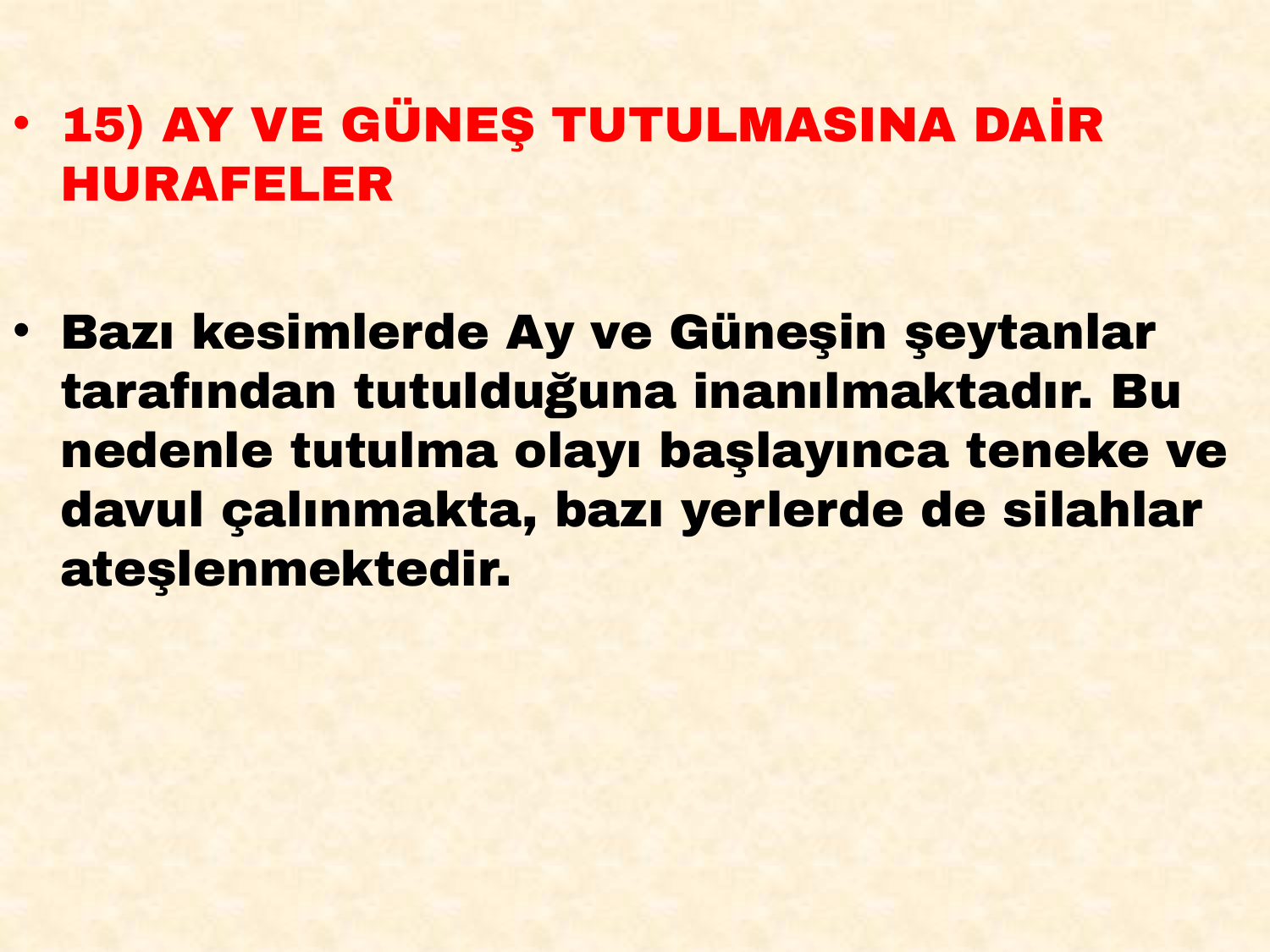

15) AY VE GÜNEŞ TUTULMASINA DAİR HURAFELER

Bazı kesimlerde Ay ve Güneşin şeytanlar tarafından tutulduğuna inanılmaktadır. Bu nedenle tutulma olayı başlayınca teneke ve davul çalınmakta, bazı yerlerde de silahlar ateşlenmektedir.